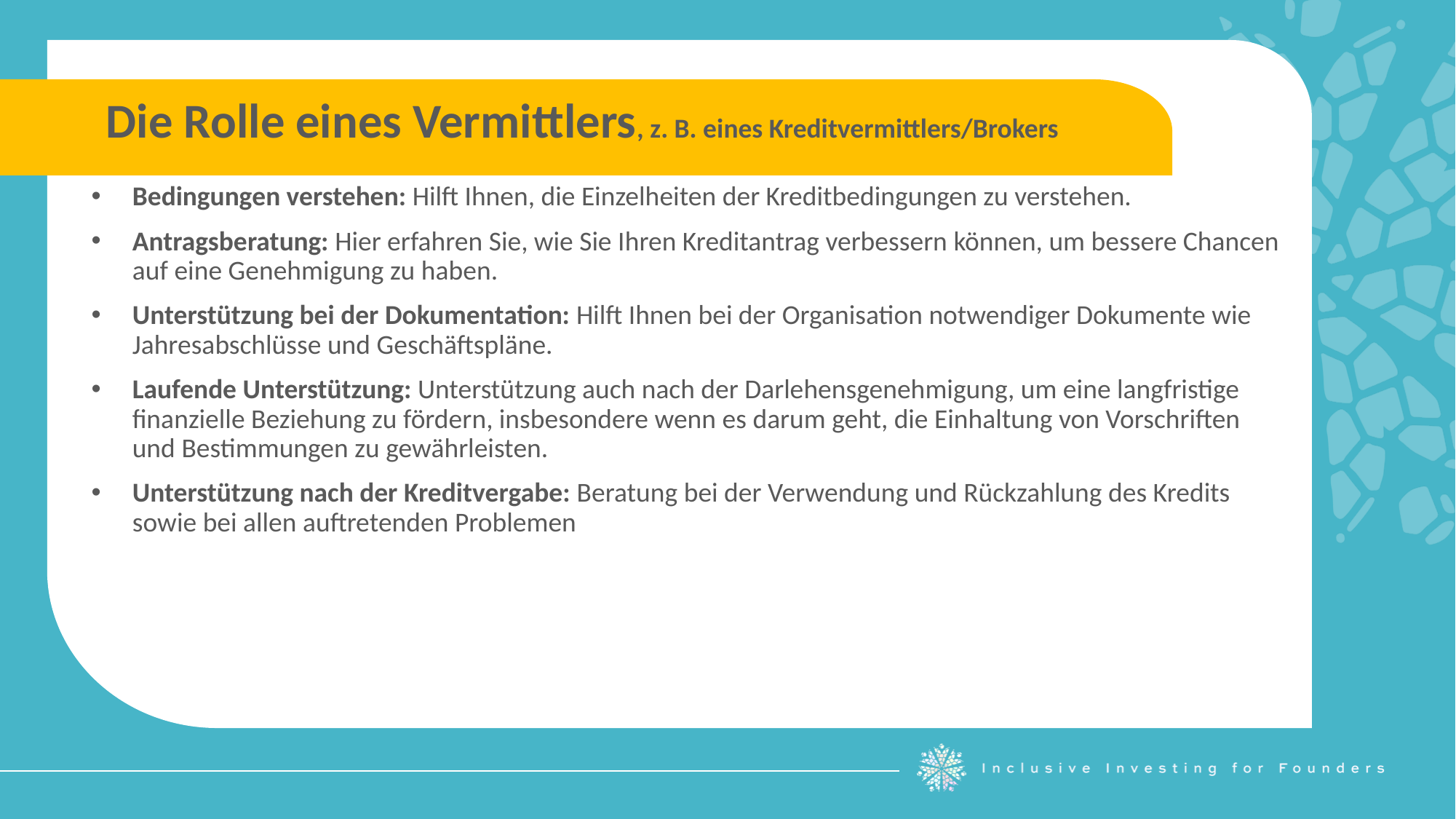

Die Rolle eines Vermittlers, z. B. eines Kreditvermittlers/Brokers

Bedingungen verstehen: Hilft Ihnen, die Einzelheiten der Kreditbedingungen zu verstehen.
Antragsberatung: Hier erfahren Sie, wie Sie Ihren Kreditantrag verbessern können, um bessere Chancen auf eine Genehmigung zu haben.
Unterstützung bei der Dokumentation: Hilft Ihnen bei der Organisation notwendiger Dokumente wie Jahresabschlüsse und Geschäftspläne.
Laufende Unterstützung: Unterstützung auch nach der Darlehensgenehmigung, um eine langfristige finanzielle Beziehung zu fördern, insbesondere wenn es darum geht, die Einhaltung von Vorschriften und Bestimmungen zu gewährleisten.
Unterstützung nach der Kreditvergabe: Beratung bei der Verwendung und Rückzahlung des Kredits sowie bei allen auftretenden Problemen